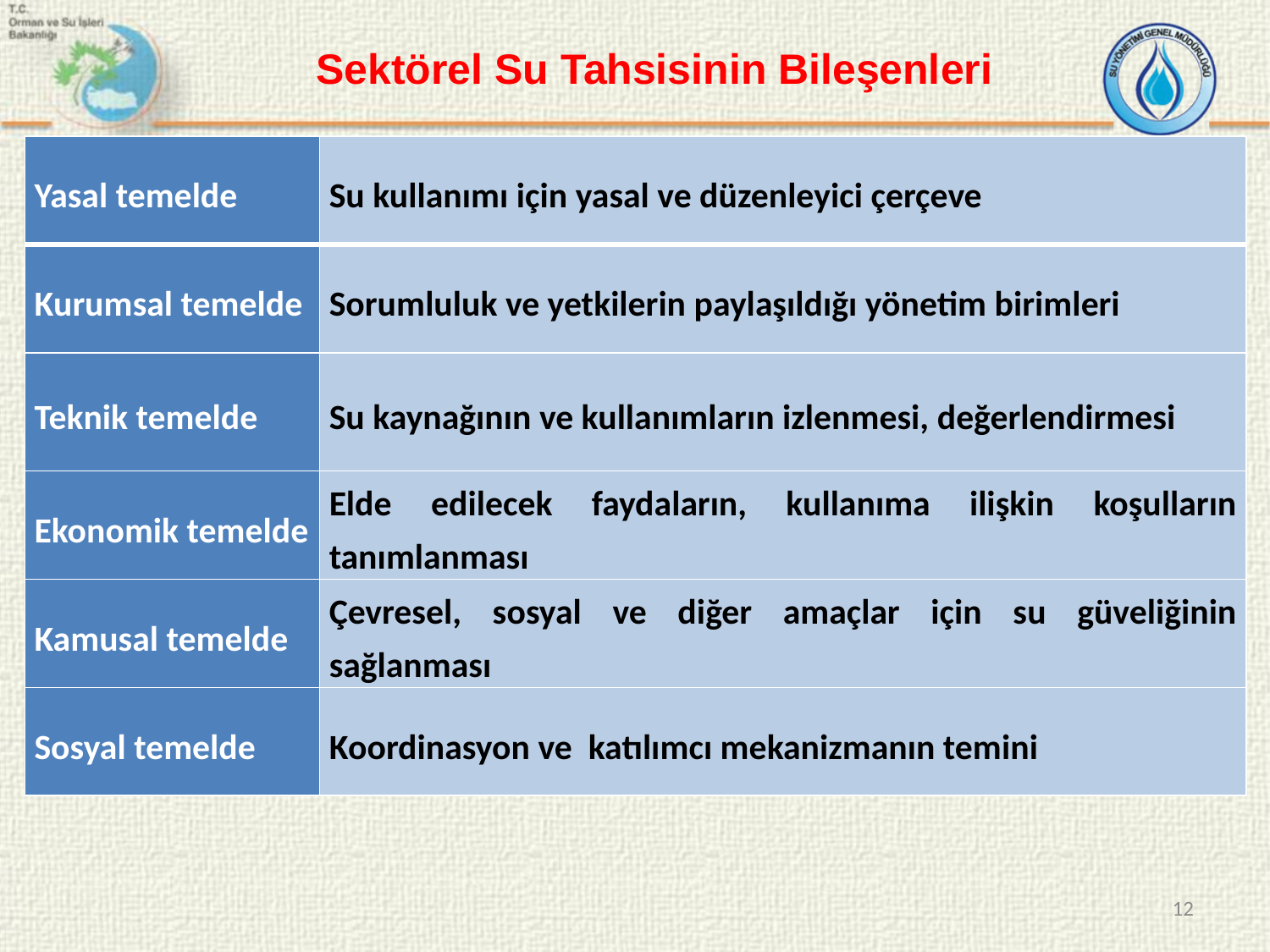

Sektörel Su Tahsisinin Bileşenleri
| Yasal temelde | Su kullanımı için yasal ve düzenleyici çerçeve |
| --- | --- |
| Kurumsal temelde | Sorumluluk ve yetkilerin paylaşıldığı yönetim birimleri |
| Teknik temelde | Su kaynağının ve kullanımların izlenmesi, değerlendirmesi |
| Ekonomik temelde | Elde edilecek faydaların, kullanıma ilişkin koşulların tanımlanması |
| Kamusal temelde | Çevresel, sosyal ve diğer amaçlar için su güveliğinin sağlanması |
| Sosyal temelde | Koordinasyon ve katılımcı mekanizmanın temini |
#

12